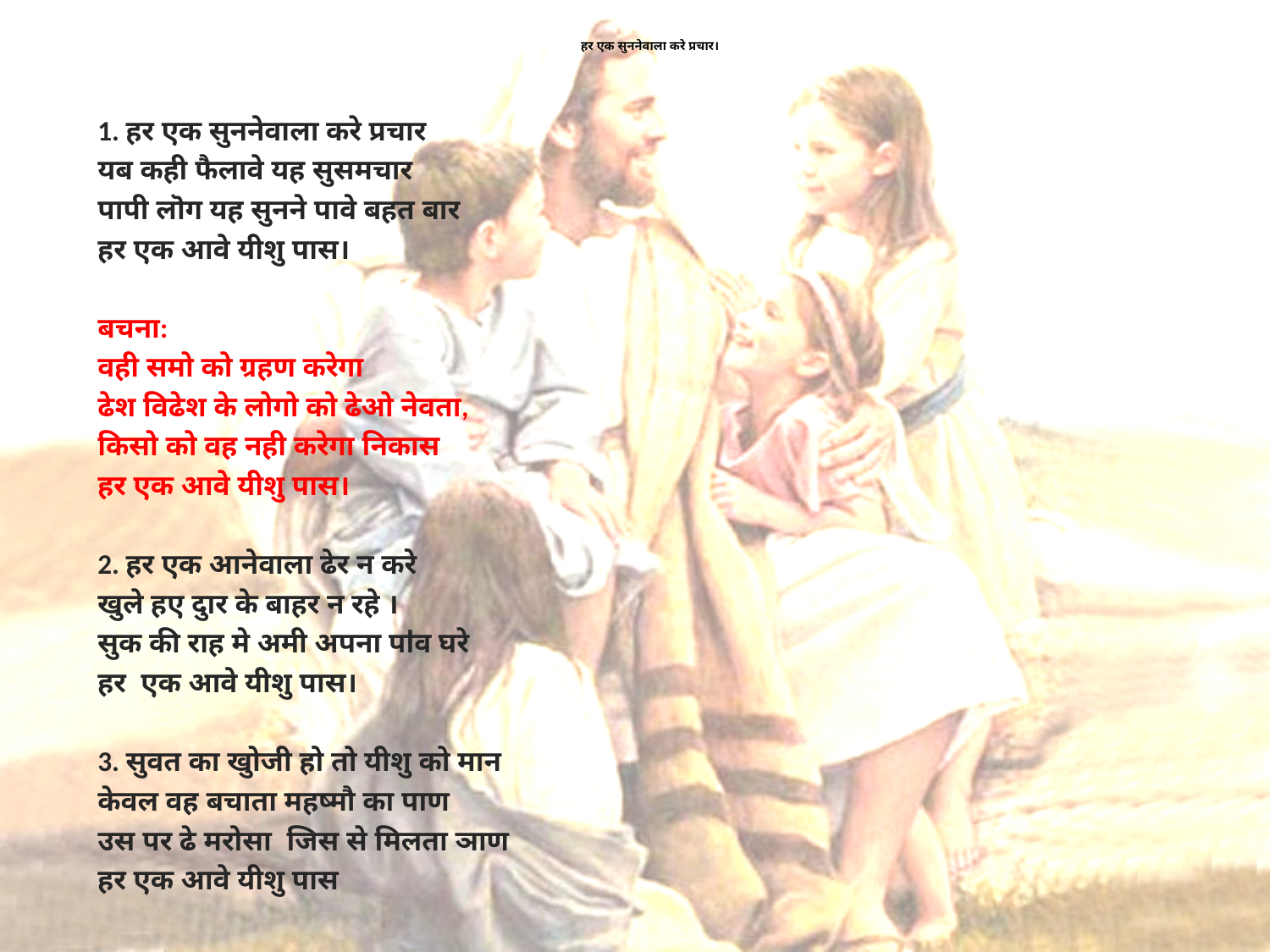

# हर एक सुननेवाला करे प्रचार।
1. हर एक सुननेवाला करे प्रचार
यब कही फैलावे यह सुसमचार
पापी लॊग यह सुनने पावे बहत बार
हर एक आवे यीशु पास।

बचना:
वही ​समो को ग्रहण करेगा
ढेश विढेश के लोगो को ढेओ नेवता,
किसो को वह नही करेगा निकास
हर एक आवे यीशु पास।

2. हर एक आनेवाला ढेर न करे
खुले हए दुार के बाहर न रहे ।
सुक की राह मे अमी अपना पऻव घरे
हर  एक आवे यीशु पास।

3. सुवत का खुोजी हो तो यीशु को मान
केवल वह बचाता महष्मौ का पाण
उस पर ढे मरोसा  जिस से मिलता ञाण
हर एक आवे यीशु पास